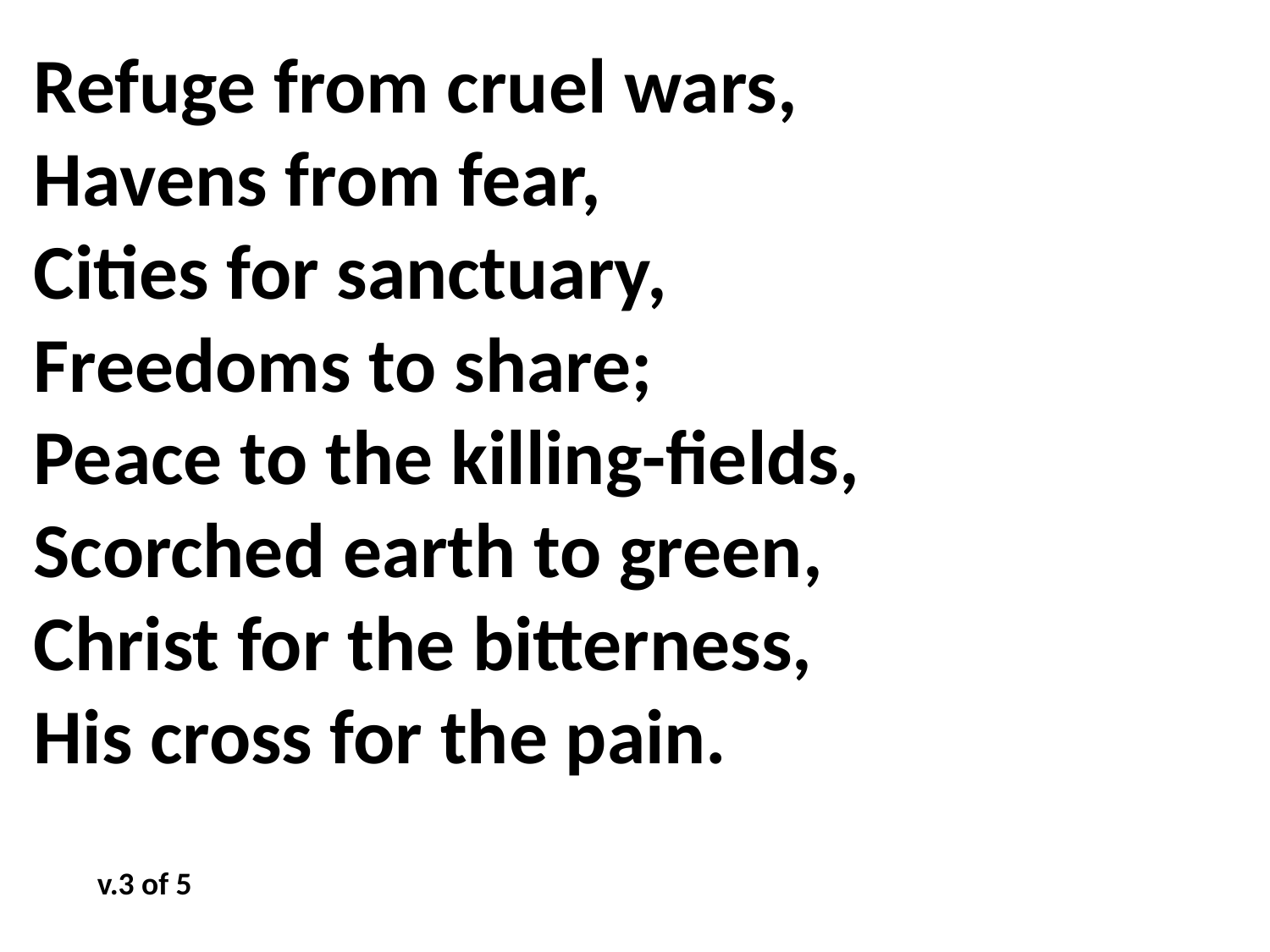

Refuge from cruel wars,
Havens from fear,
Cities for sanctuary,
Freedoms to share;
Peace to the killing-fields,
Scorched earth to green,
Christ for the bitterness,
His cross for the pain.
v.3 of 5